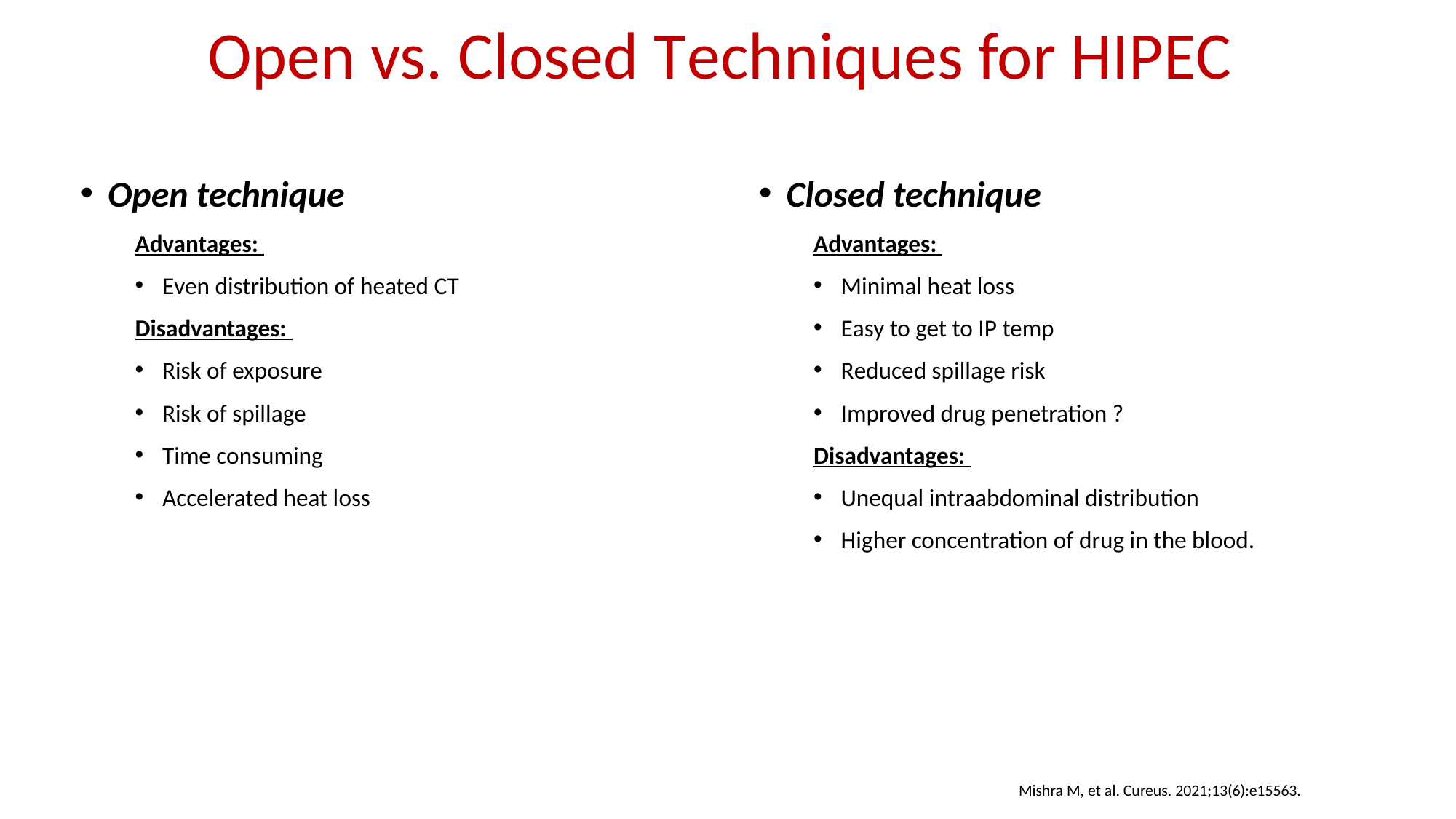

# Open vs. Closed Techniques for HIPEC
Closed technique
Advantages:
Minimal heat loss
Easy to get to IP temp
Reduced spillage risk
Improved drug penetration ?
Disadvantages:
Unequal intraabdominal distribution
Higher concentration of drug in the blood.
Open technique
Advantages:
Even distribution of heated CT
Disadvantages:
Risk of exposure
Risk of spillage
Time consuming
Accelerated heat loss
Mishra M, et al. Cureus. 2021;13(6):e15563.